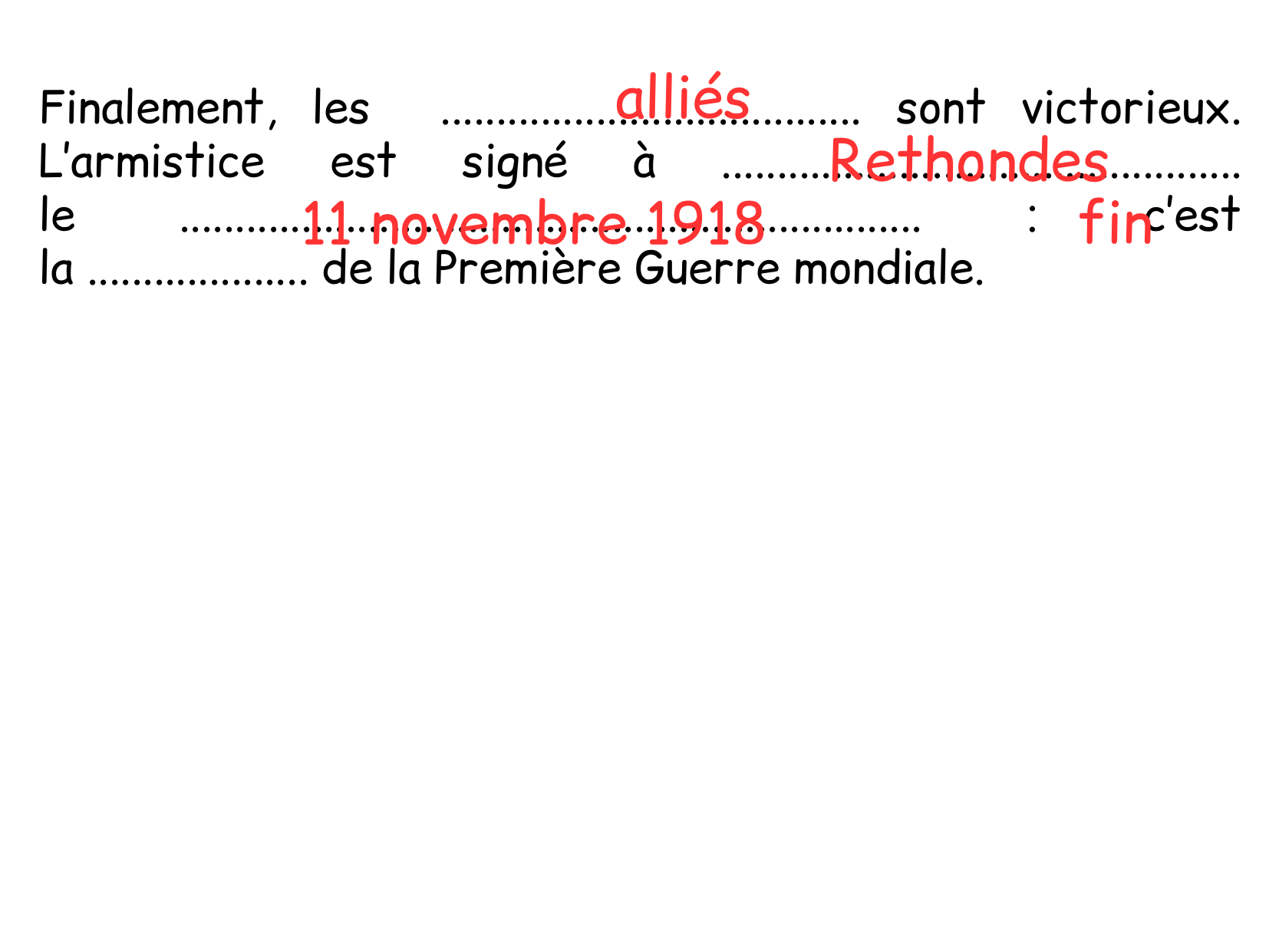

alliés
Finalement, les  ...................................... sont victorieux. L’armistice est signé à ............................................... le ................................................................... : c’est la .................... de la Première Guerre mondiale.
Rethondes
fin
11 novembre 1918